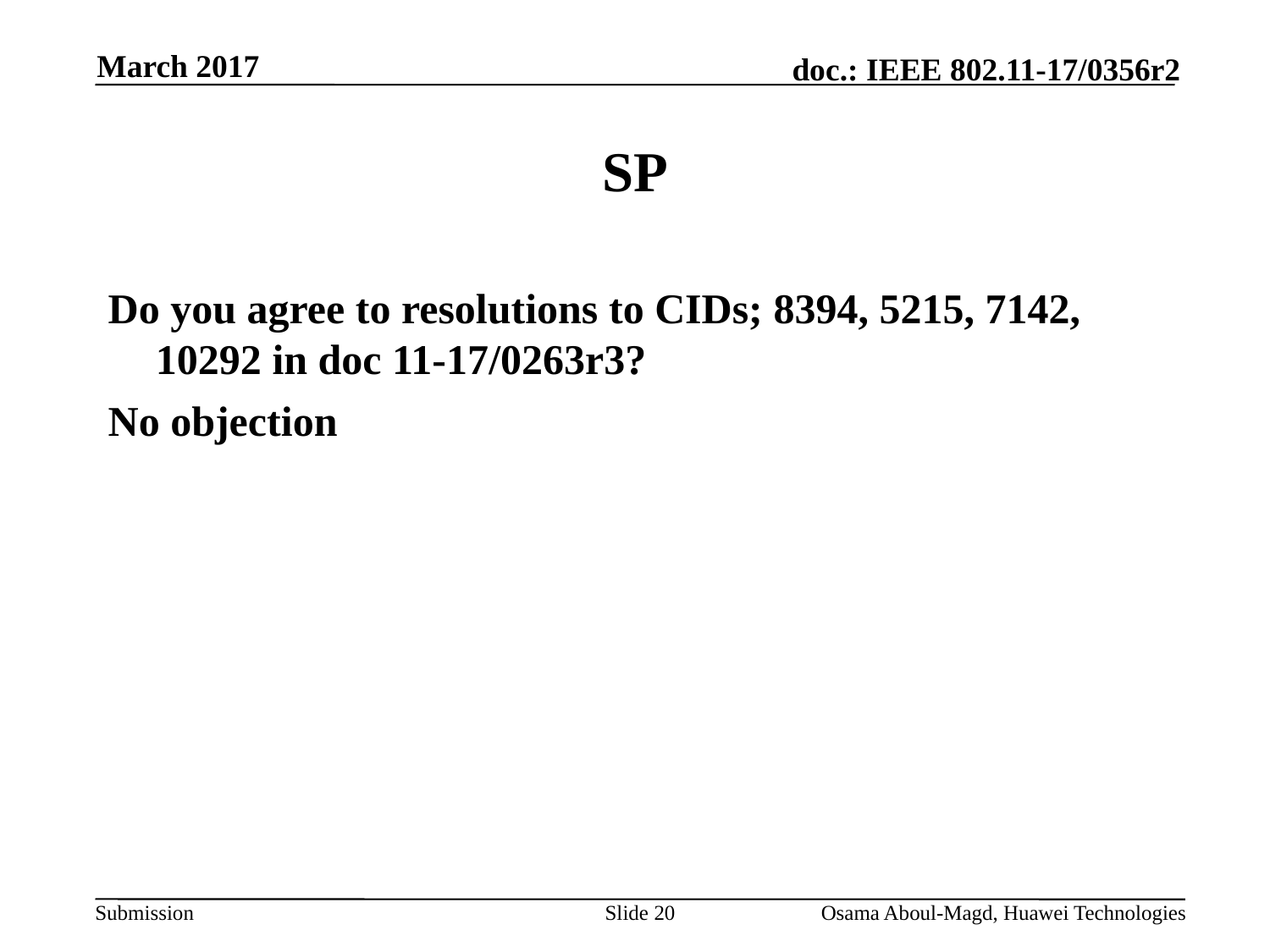

March 2017
# SP
Do you agree to resolutions to CIDs; 8394, 5215, 7142, 10292 in doc 11-17/0263r3?
No objection

Slide 20
Osama Aboul-Magd, Huawei Technologies